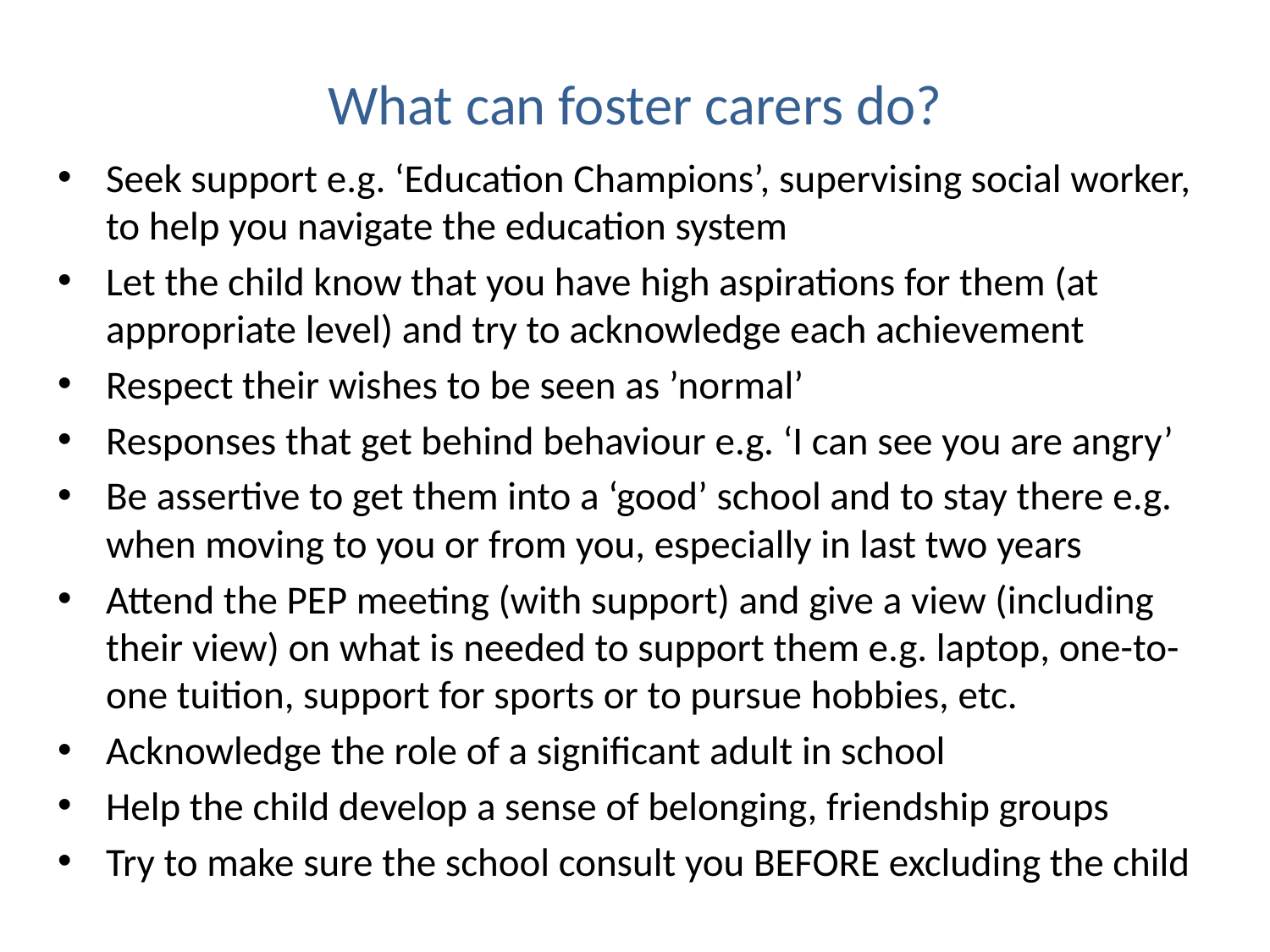

# What can foster carers do?
Seek support e.g. ‘Education Champions’, supervising social worker, to help you navigate the education system
Let the child know that you have high aspirations for them (at appropriate level) and try to acknowledge each achievement
Respect their wishes to be seen as ’normal’
Responses that get behind behaviour e.g. ‘I can see you are angry’
Be assertive to get them into a ‘good’ school and to stay there e.g. when moving to you or from you, especially in last two years
Attend the PEP meeting (with support) and give a view (including their view) on what is needed to support them e.g. laptop, one-to-one tuition, support for sports or to pursue hobbies, etc.
Acknowledge the role of a significant adult in school
Help the child develop a sense of belonging, friendship groups
Try to make sure the school consult you BEFORE excluding the child